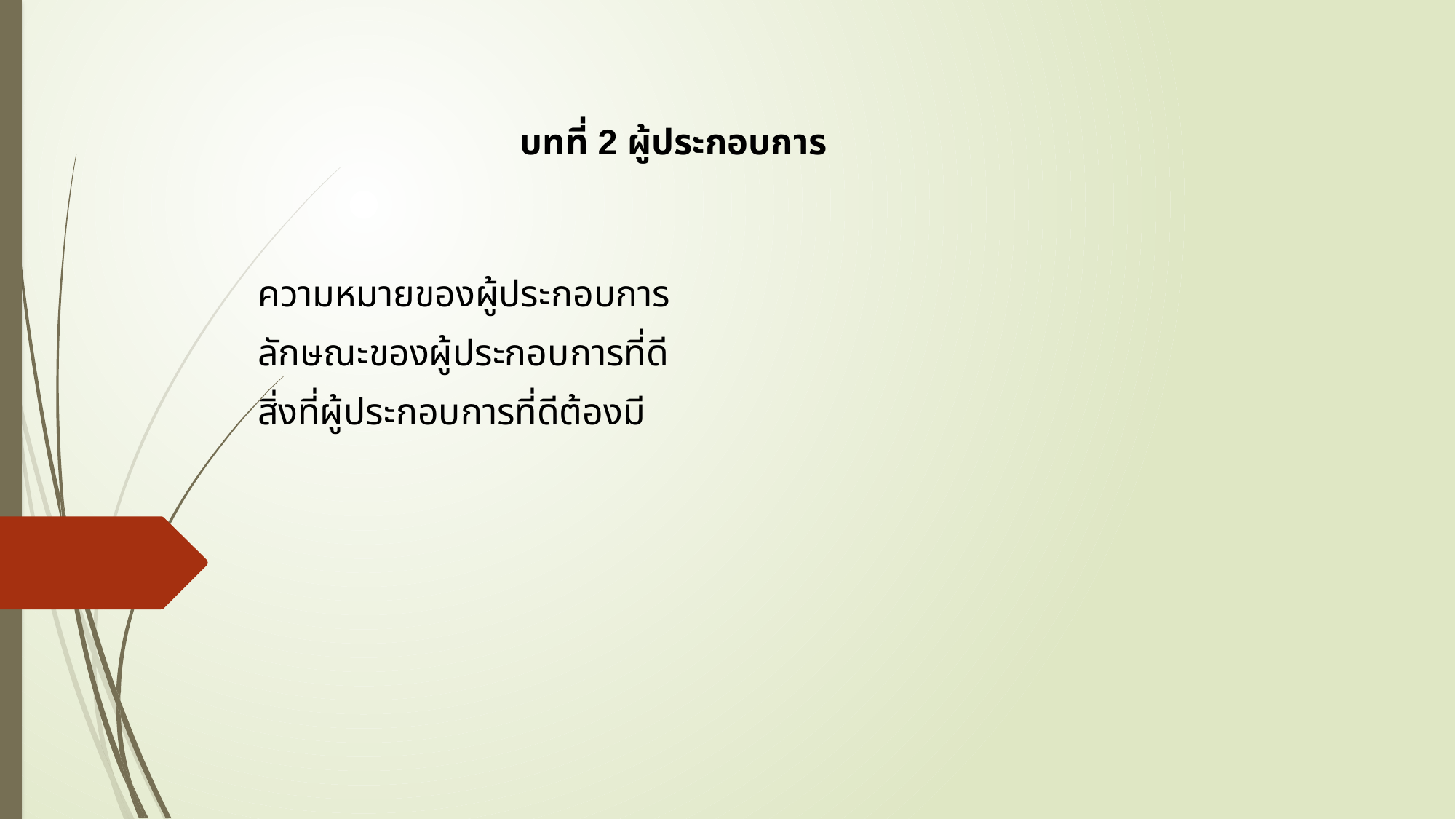

# บทที่ 2 ผู้ประกอบการ
ความหมายของผู้ประกอบการ
ลักษณะของผู้ประกอบการที่ดี
สิ่งที่ผู้ประกอบการที่ดีต้องมี